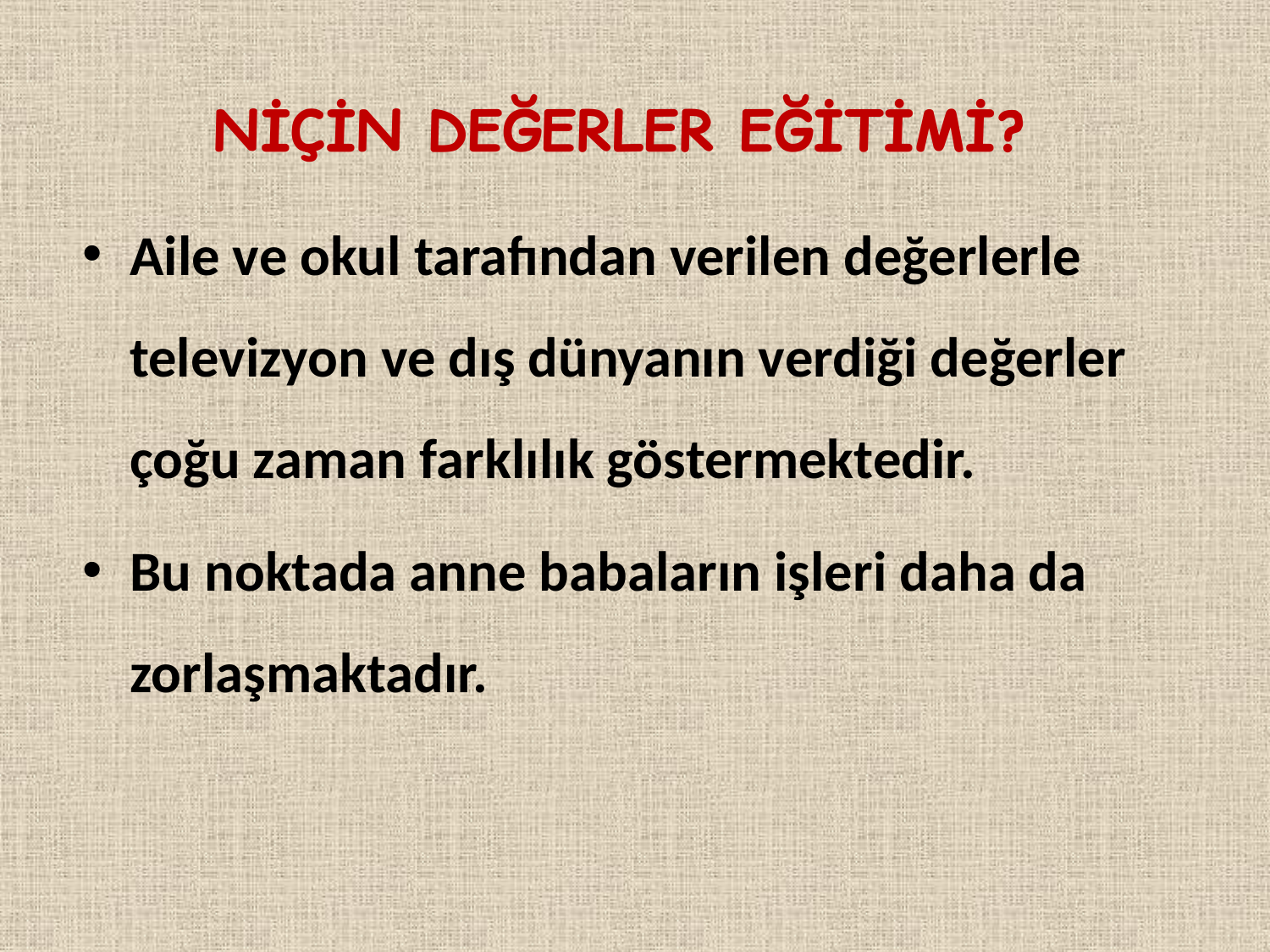

# NİÇİN DEĞERLER EĞİTİMİ?
Aile ve okul tarafından verilen değerlerle televizyon ve dış dünyanın verdiği değerler çoğu zaman farklılık göstermektedir.
Bu noktada anne babaların işleri daha da zorlaşmaktadır.